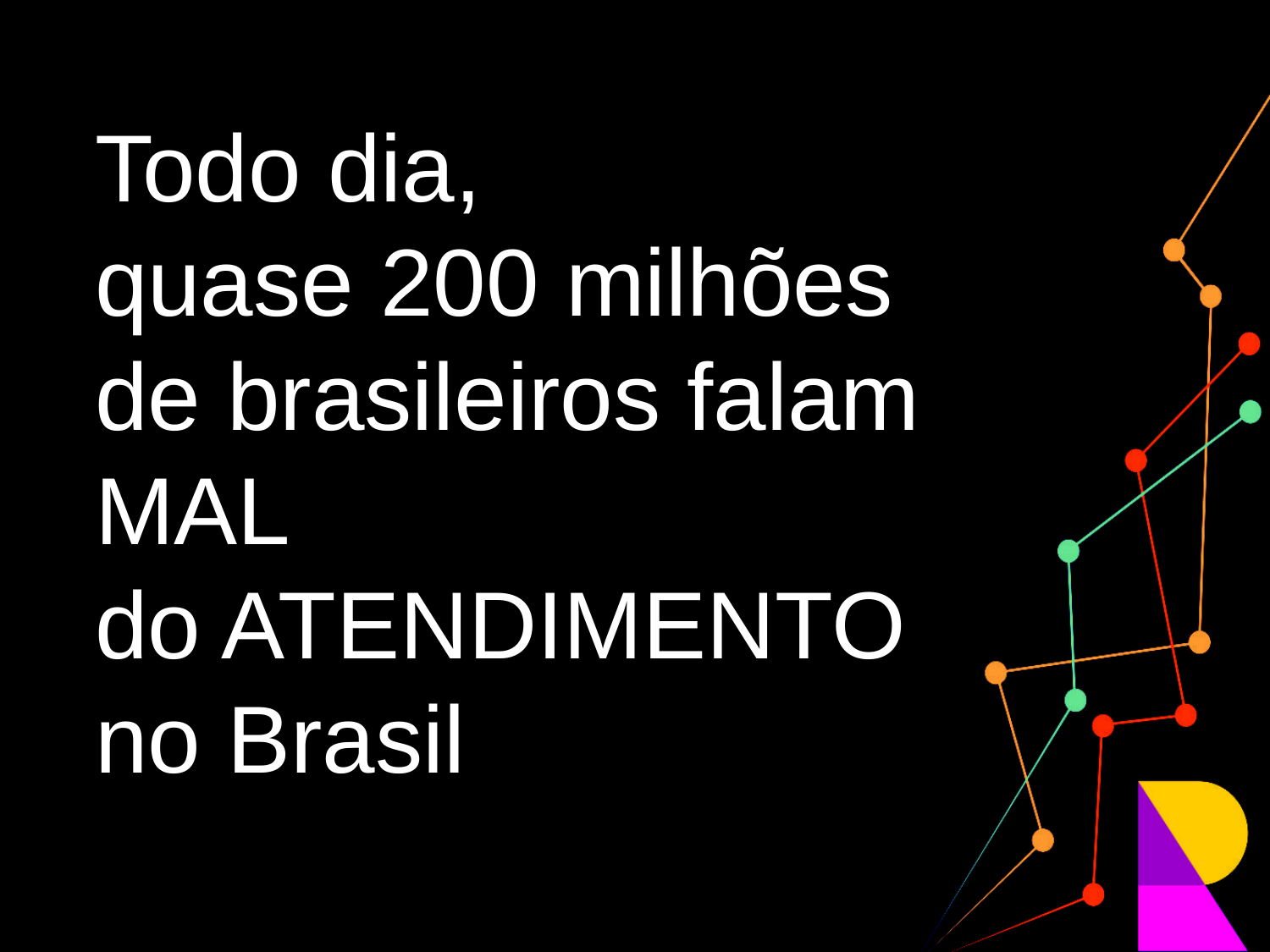

Todo dia,
quase 200 milhões de brasileiros falam MAL
do ATENDIMENTO
no Brasil